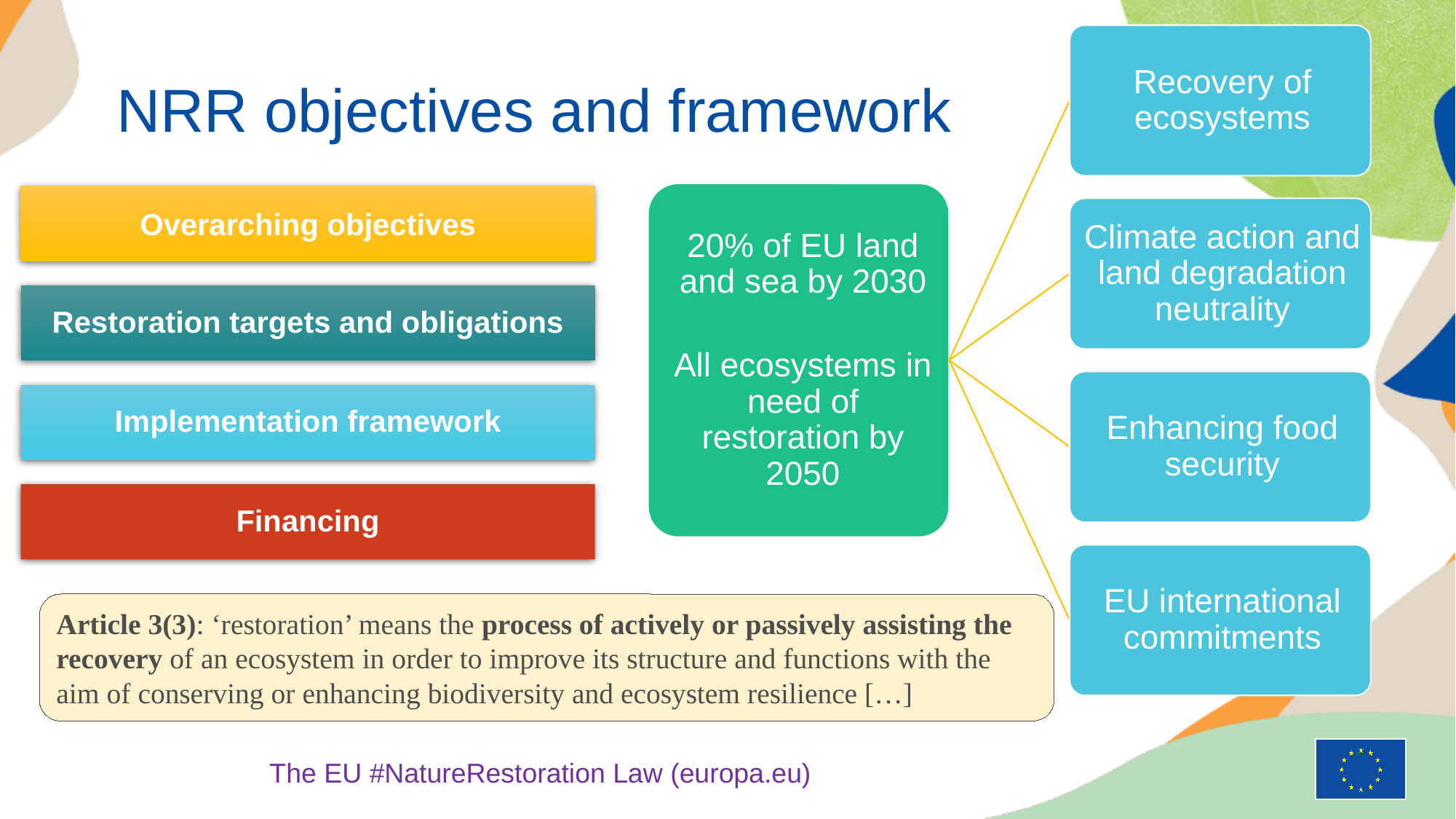

20% of EU land and sea by 2030
All ecosystems in need of restoration by 2050

Recovery of ecosystems

Climate action and land degradation neutrality

Enhancing food security

EU international commitments
NRR objectives and framework
Overarching objectives
Restoration targets and obligations
Implementation framework
Financing
Article 3(3): ‘restoration’ means the process of actively or passively assisting the recovery of an ecosystem in order to improve its structure and functions with the aim of conserving or enhancing biodiversity and ecosystem resilience […]
The EU #NatureRestoration Law (europa.eu)